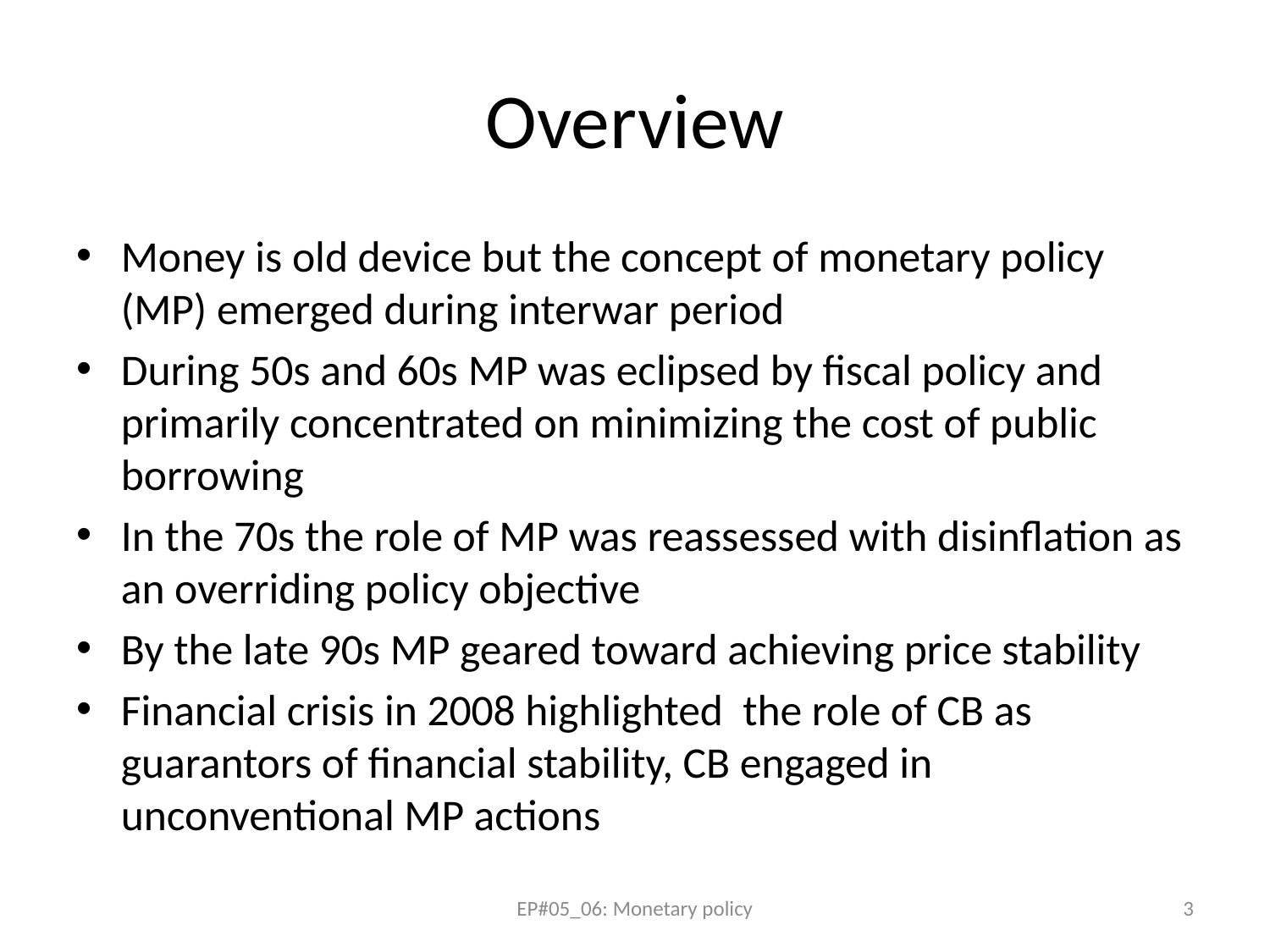

# Overview
Money is old device but the concept of monetary policy (MP) emerged during interwar period
During 50s and 60s MP was eclipsed by fiscal policy and primarily concentrated on minimizing the cost of public borrowing
In the 70s the role of MP was reassessed with disinflation as an overriding policy objective
By the late 90s MP geared toward achieving price stability
Financial crisis in 2008 highlighted  the role of CB as guarantors of financial stability, CB engaged in unconventional MP actions

EP#05_06: Monetary policy
3